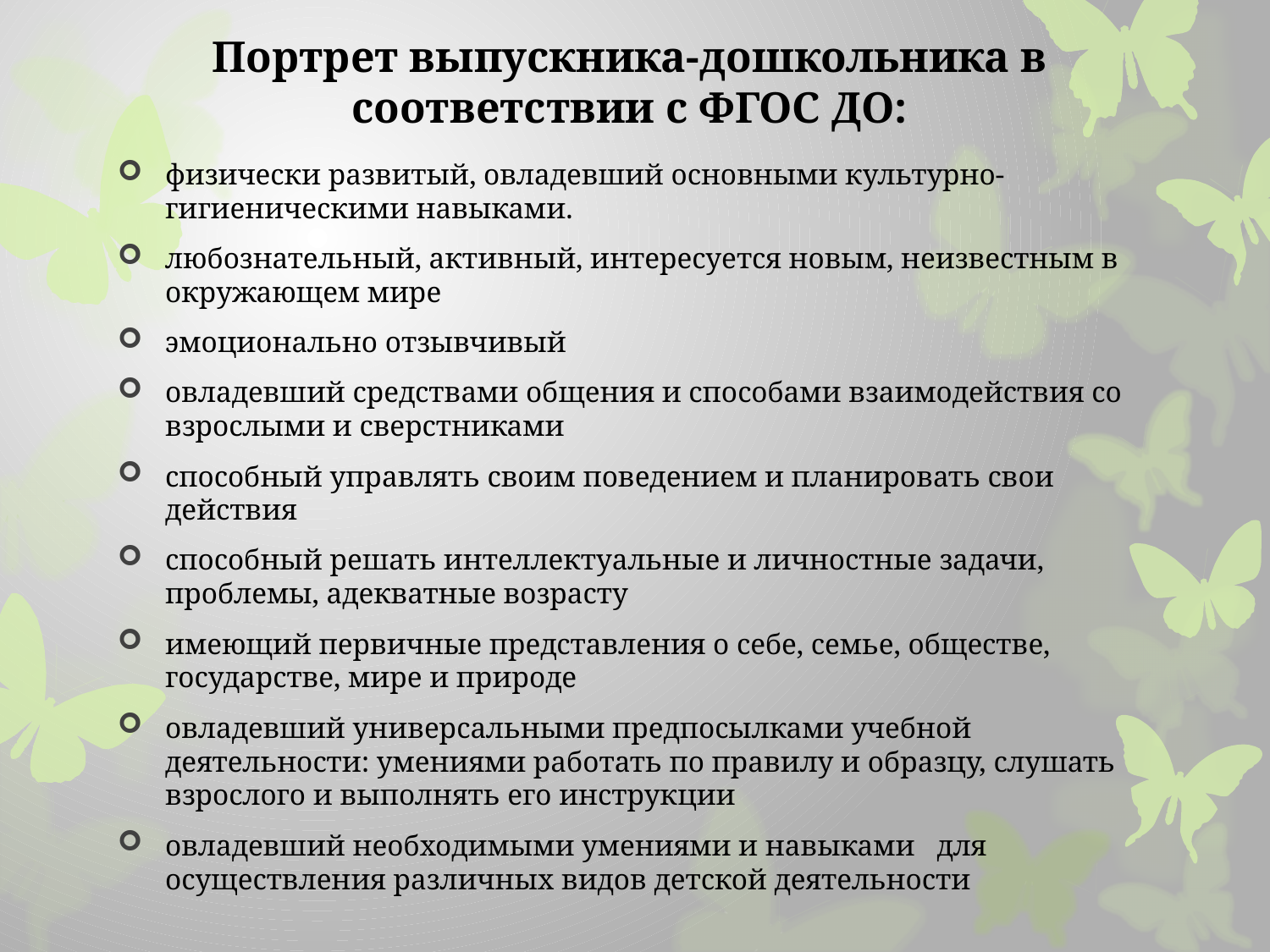

# Портрет выпускника-дошкольника в соответствии с ФГОС ДО:
физически развитый, овладевший основными культурно-гигиеническими навыками.
любознательный, активный, интересуется новым, неизвестным в окружающем мире
эмоционально отзывчивый
овладевший средствами общения и способами взаимодействия со взрослыми и сверстниками
способный управлять своим поведением и планировать свои действия
способный решать интеллектуальные и личностные задачи, проблемы, адекватные возрасту
имеющий первичные представления о себе, семье, обществе, государстве, мире и природе
овладевший универсальными предпосылками учебной деятельности: умениями работать по правилу и образцу, слушать взрослого и выполнять его инструкции
овладевший необходимыми умениями и навыками   для осуществления различных видов детской деятельности